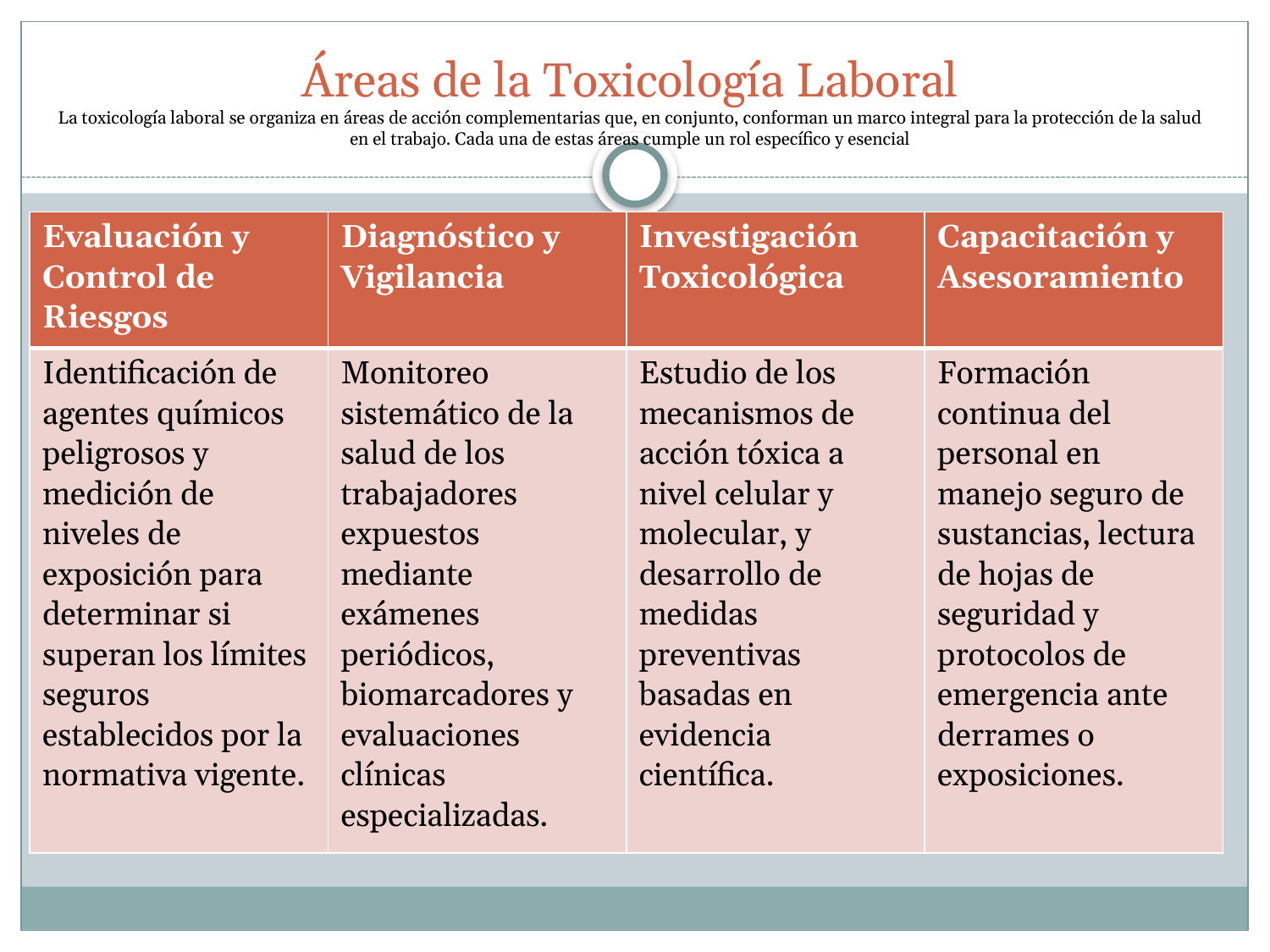

# Áreas de la Toxicología Laboral La toxicología laboral se organiza en áreas de acción complementarias que, en conjunto, conforman un marco integral para la protección de la salud en el trabajo. Cada una de estas áreas cumple un rol específico y esencial
| Evaluación y Control de Riesgos | Diagnóstico y Vigilancia | Investigación Toxicológica | Capacitación y Asesoramiento |
| --- | --- | --- | --- |
| Identificación de agentes químicos peligrosos y medición de niveles de exposición para determinar si superan los límites seguros establecidos por la normativa vigente. | Monitoreo sistemático de la salud de los trabajadores expuestos mediante exámenes periódicos, biomarcadores y evaluaciones clínicas especializadas. | Estudio de los mecanismos de acción tóxica a nivel celular y molecular, y desarrollo de medidas preventivas basadas en evidencia científica. | Formación continua del personal en manejo seguro de sustancias, lectura de hojas de seguridad y protocolos de emergencia ante derrames o exposiciones. |